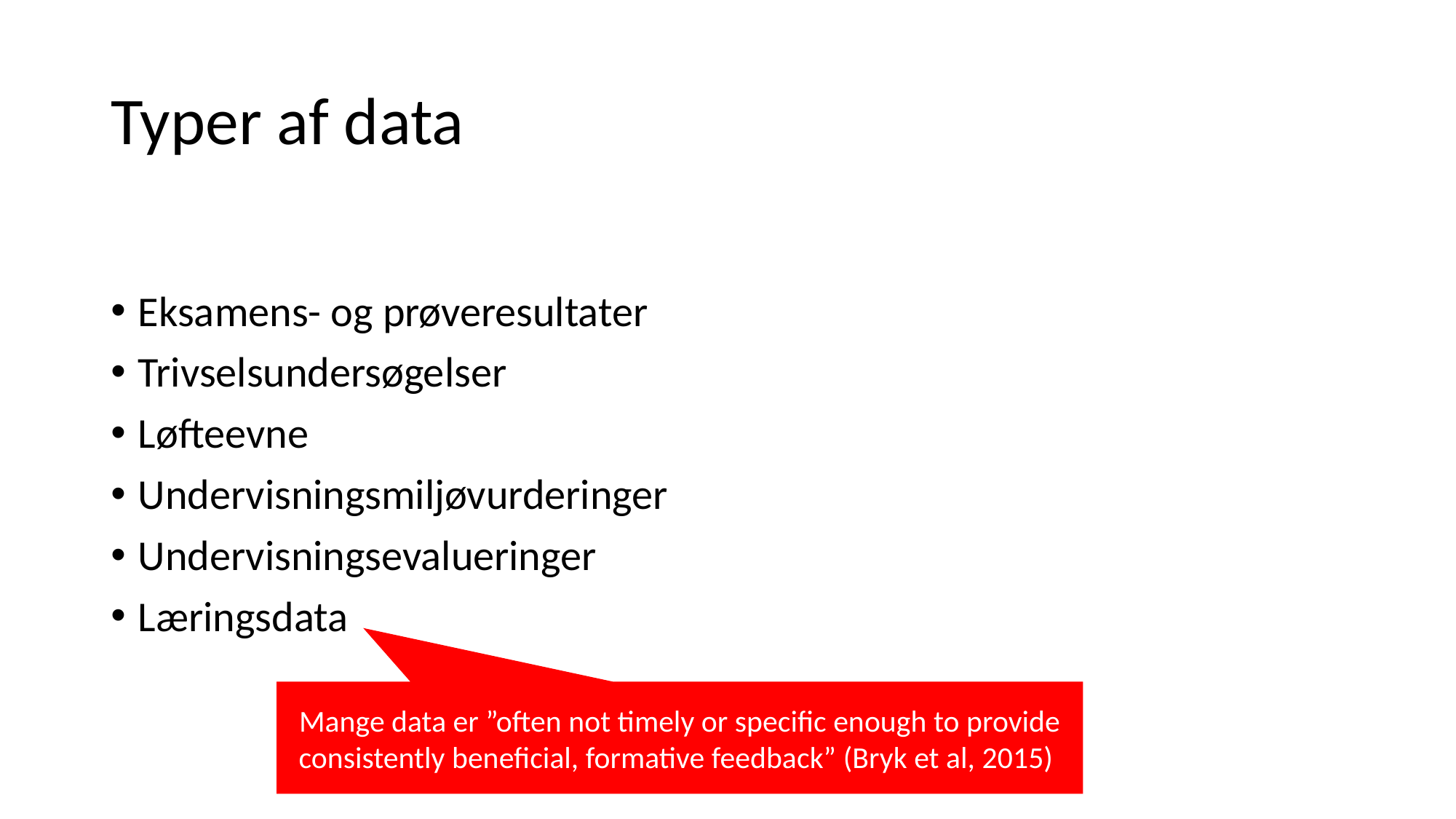

# Typer af data

Eksamens- og prøveresultater
Trivselsundersøgelser
Løfteevne
Undervisningsmiljøvurderinger
Undervisningsevalueringer
Læringsdata

Mange data er ”often not timely or specific enough to provide consistently beneficial, formative feedback” (Bryk et al, 2015)